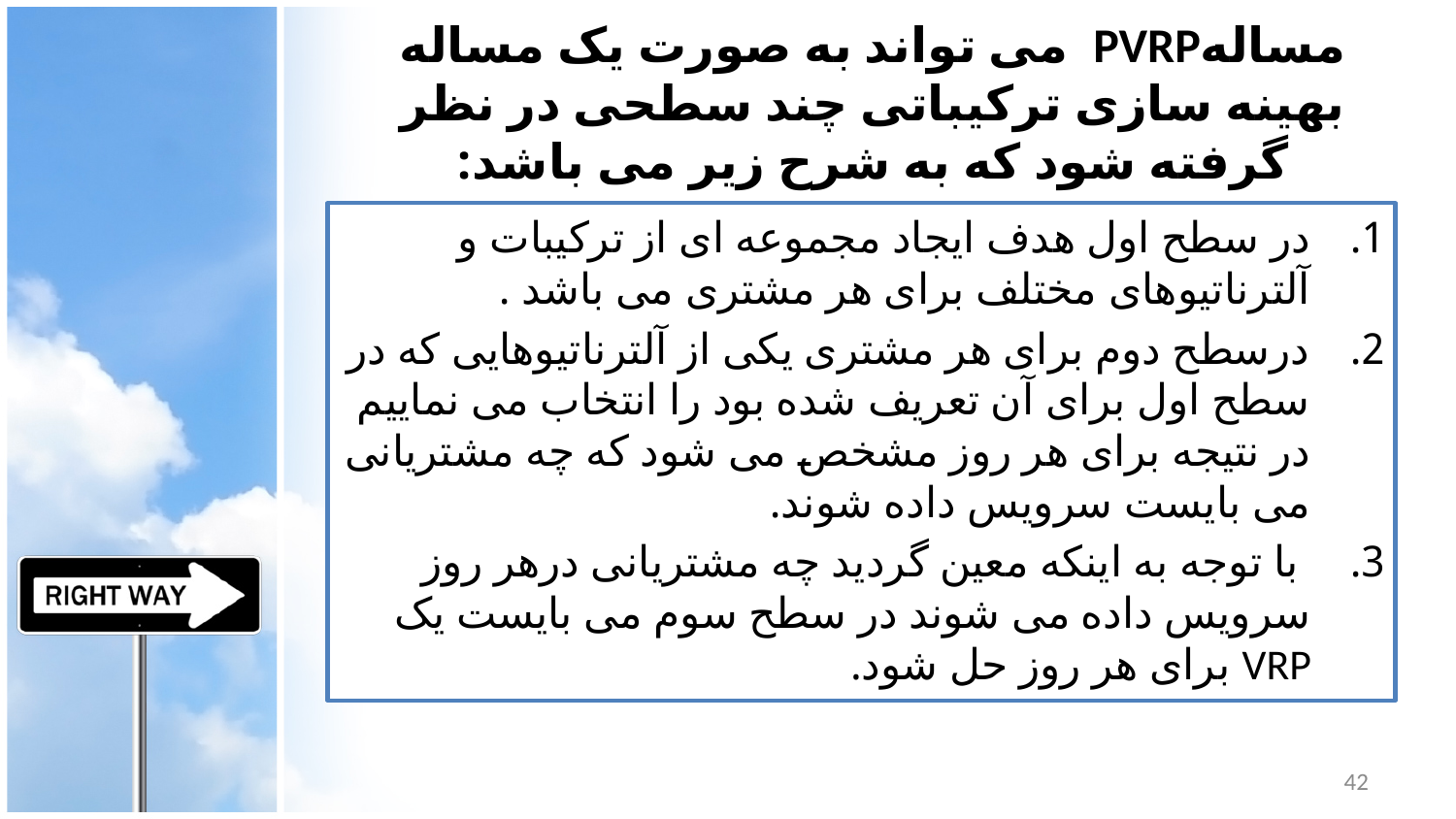

# مسالهPVRP  می تواند به صورت یک مساله بهینه سازی ترکیباتی چند سطحی در نظر گرفته شود که به شرح زیر می باشد:
در سطح اول هدف ایجاد مجموعه ای از ترکیبات و آلترناتیوهای مختلف برای هر مشتری می باشد .
درسطح دوم برای هر مشتری یکی از آلترناتیوهایی که در سطح اول برای آن تعریف شده بود را انتخاب می نماییم در نتیجه برای هر روز مشخص می شود که چه مشتریانی می بایست سرویس داده شوند.
 با توجه به اینکه معین گردید چه مشتریانی درهر روز سرویس داده می شوند در سطح سوم می بایست یک VRP برای هر روز حل شود.

42